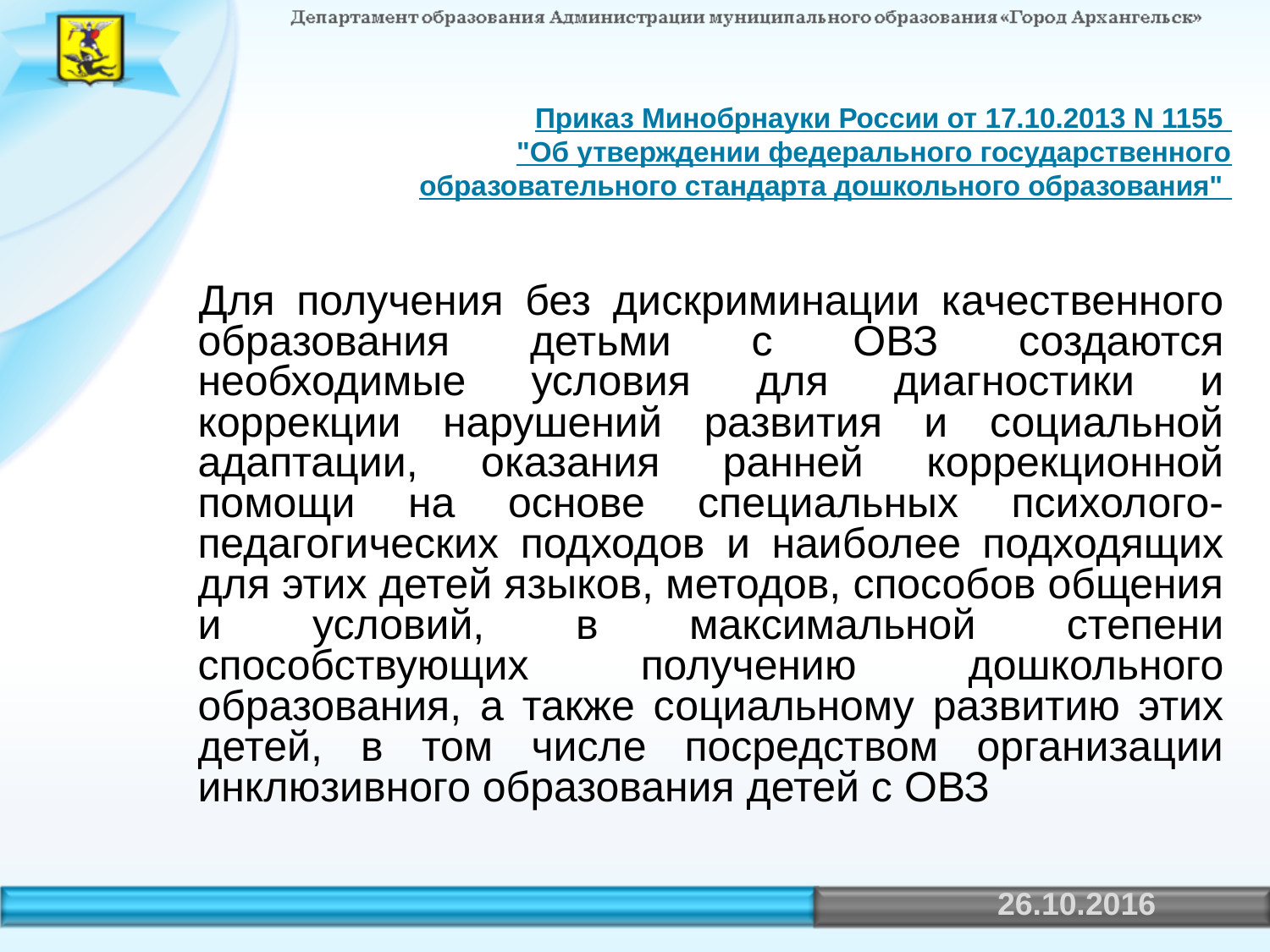

Приказ Минобрнауки России от 17.10.2013 N 1155
"Об утверждении федерального государственного образовательного стандарта дошкольного образования"
Для получения без дискриминации качественного образования детьми с ОВЗ создаются необходимые условия для диагностики и коррекции нарушений развития и социальной адаптации, оказания ранней коррекционной помощи на основе специальных психолого-педагогических подходов и наиболее подходящих для этих детей языков, методов, способов общения и условий, в максимальной степени способствующих получению дошкольного образования, а также социальному развитию этих детей, в том числе посредством организации инклюзивного образования детей с ОВЗ